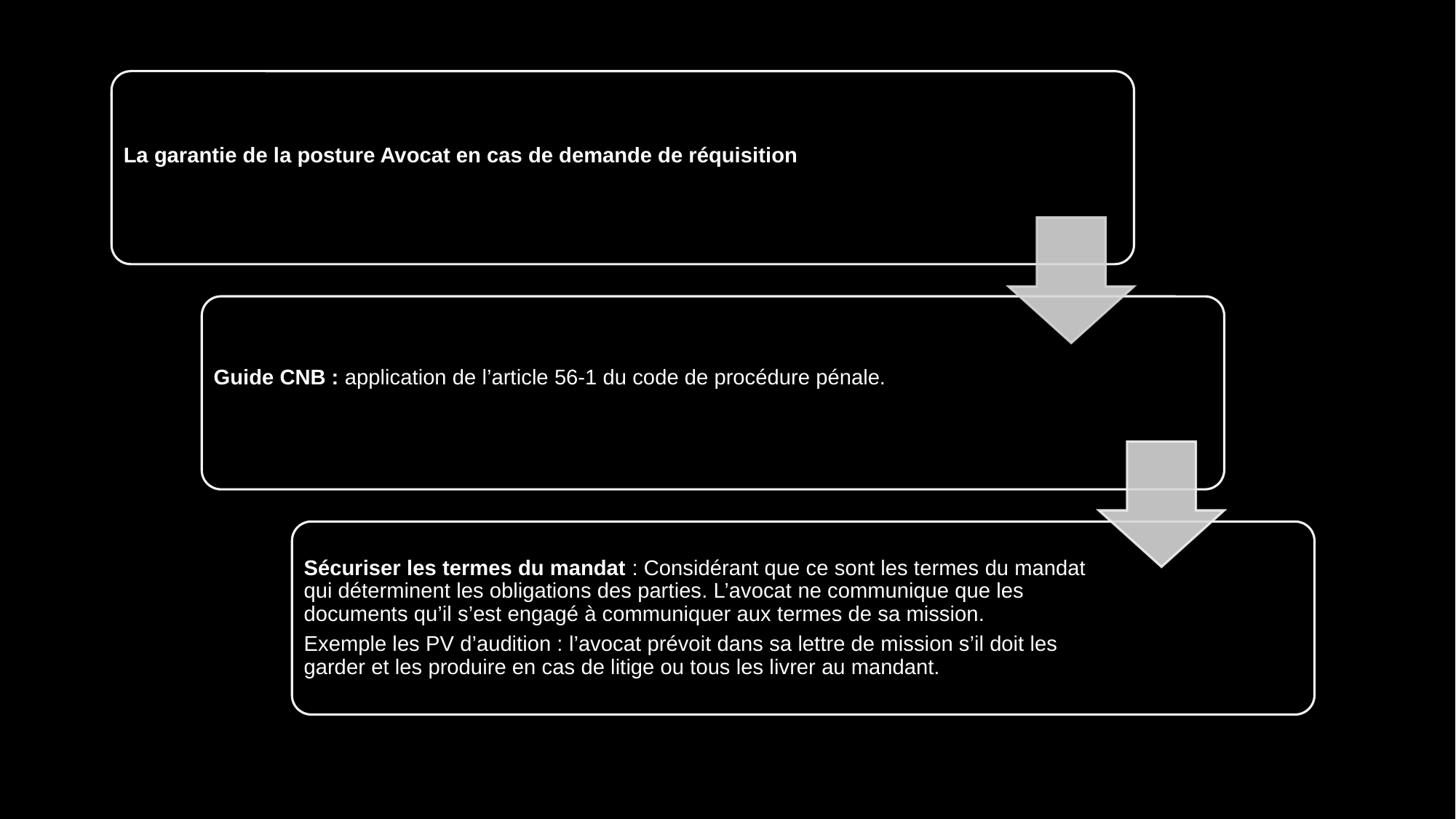

La garantie de la posture Avocat en cas de demande de réquisition

Guide CNB : application de l’article 56-1 du code de procédure pénale.

Sécuriser les termes du mandat : Considérant que ce sont les termes du mandat qui déterminent les obligations des parties. L’avocat ne communique que les documents qu’il s’est engagé à communiquer aux termes de sa mission.
Exemple les PV d’audition : l’avocat prévoit dans sa lettre de mission s’il doit les garder et les produire en cas de litige ou tous les livrer au mandant.